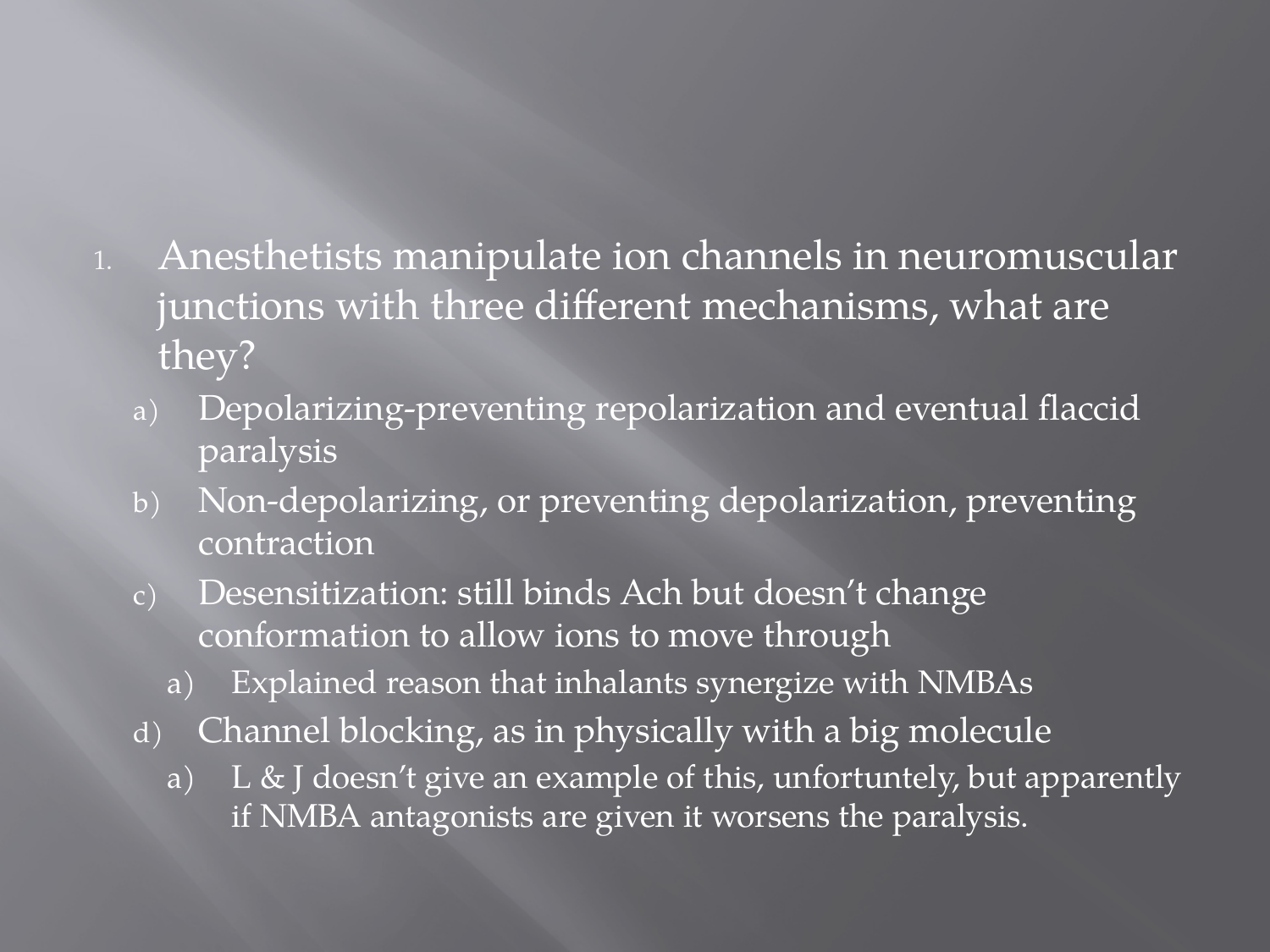

#
Anesthetists manipulate ion channels in neuromuscular junctions with three different mechanisms, what are they?
Depolarizing-preventing repolarization and eventual flaccid paralysis
Non-depolarizing, or preventing depolarization, preventing contraction
Desensitization: still binds Ach but doesn’t change conformation to allow ions to move through
Explained reason that inhalants synergize with NMBAs
Channel blocking, as in physically with a big molecule
L & J doesn’t give an example of this, unfortuntely, but apparently if NMBA antagonists are given it worsens the paralysis.